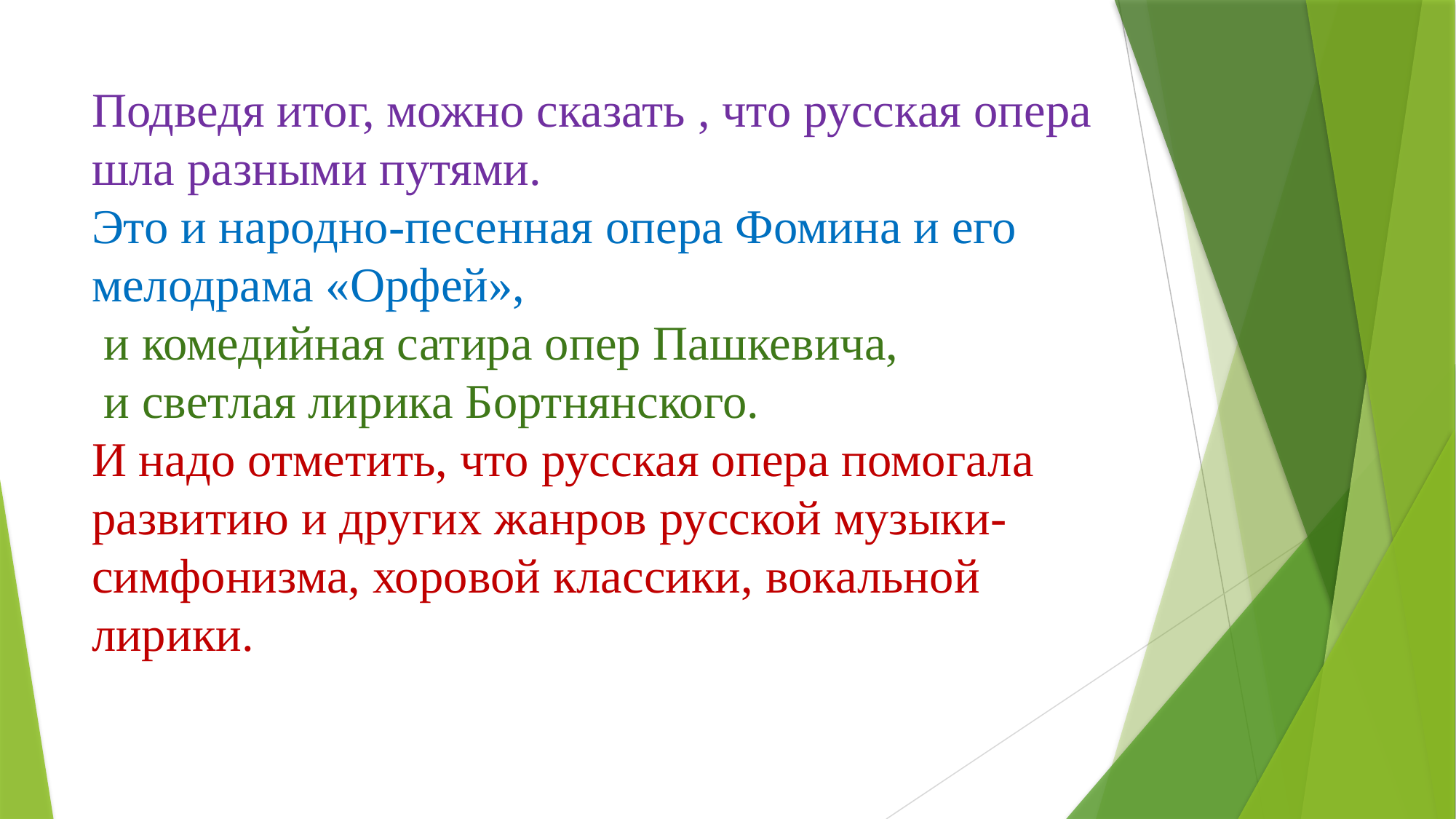

# Подведя итог, можно сказать , что русская опера шла разными путями. Это и народно-песенная опера Фомина и его мелодрама «Орфей», и комедийная сатира опер Пашкевича, и светлая лирика Бортнянского. И надо отметить, что русская опера помогала развитию и других жанров русской музыки- симфонизма, хоровой классики, вокальной лирики.